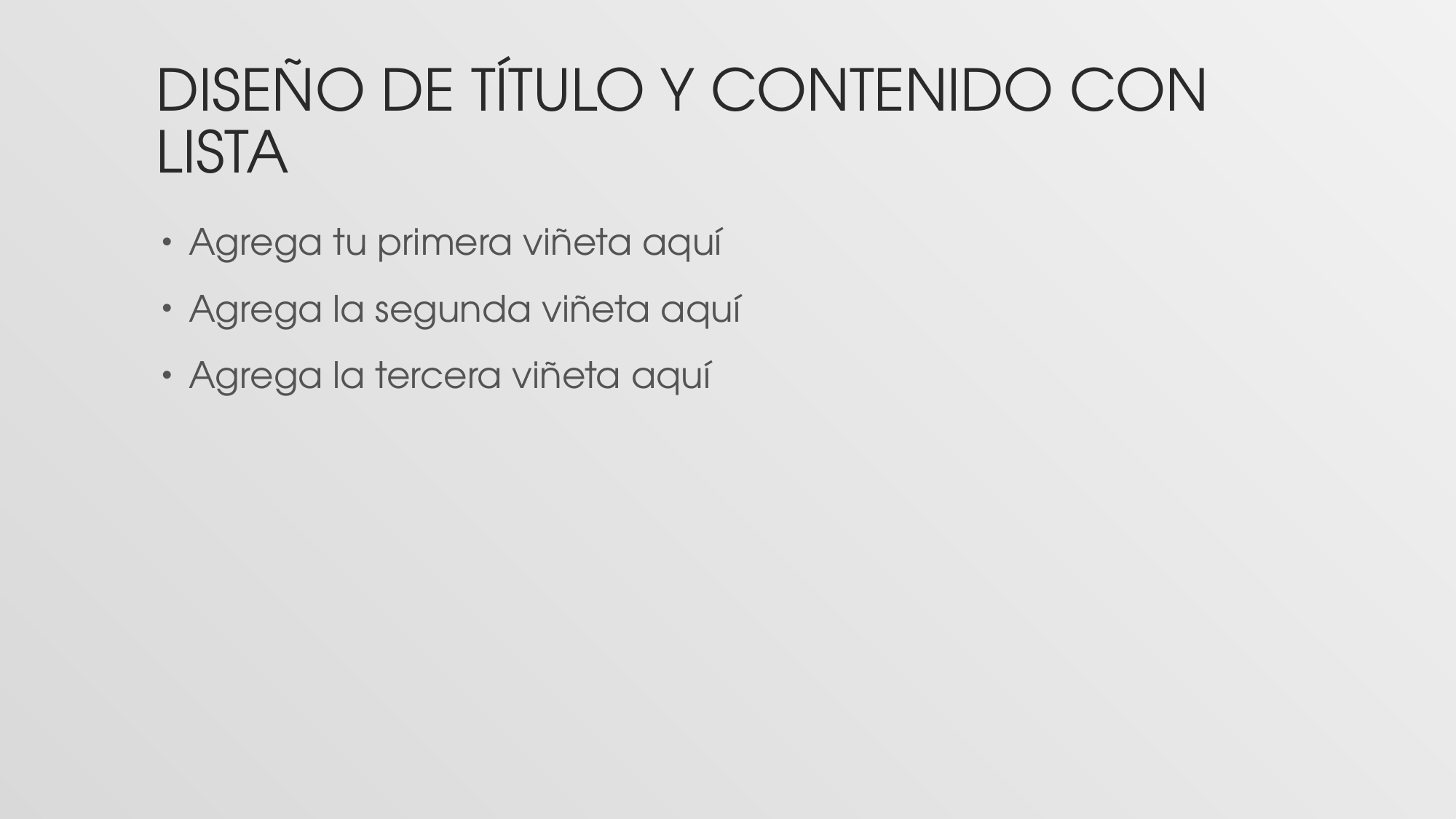

# Diseño de título y contenido con lista
Agrega tu primera viñeta aquí
Agrega la segunda viñeta aquí
Agrega la tercera viñeta aquí